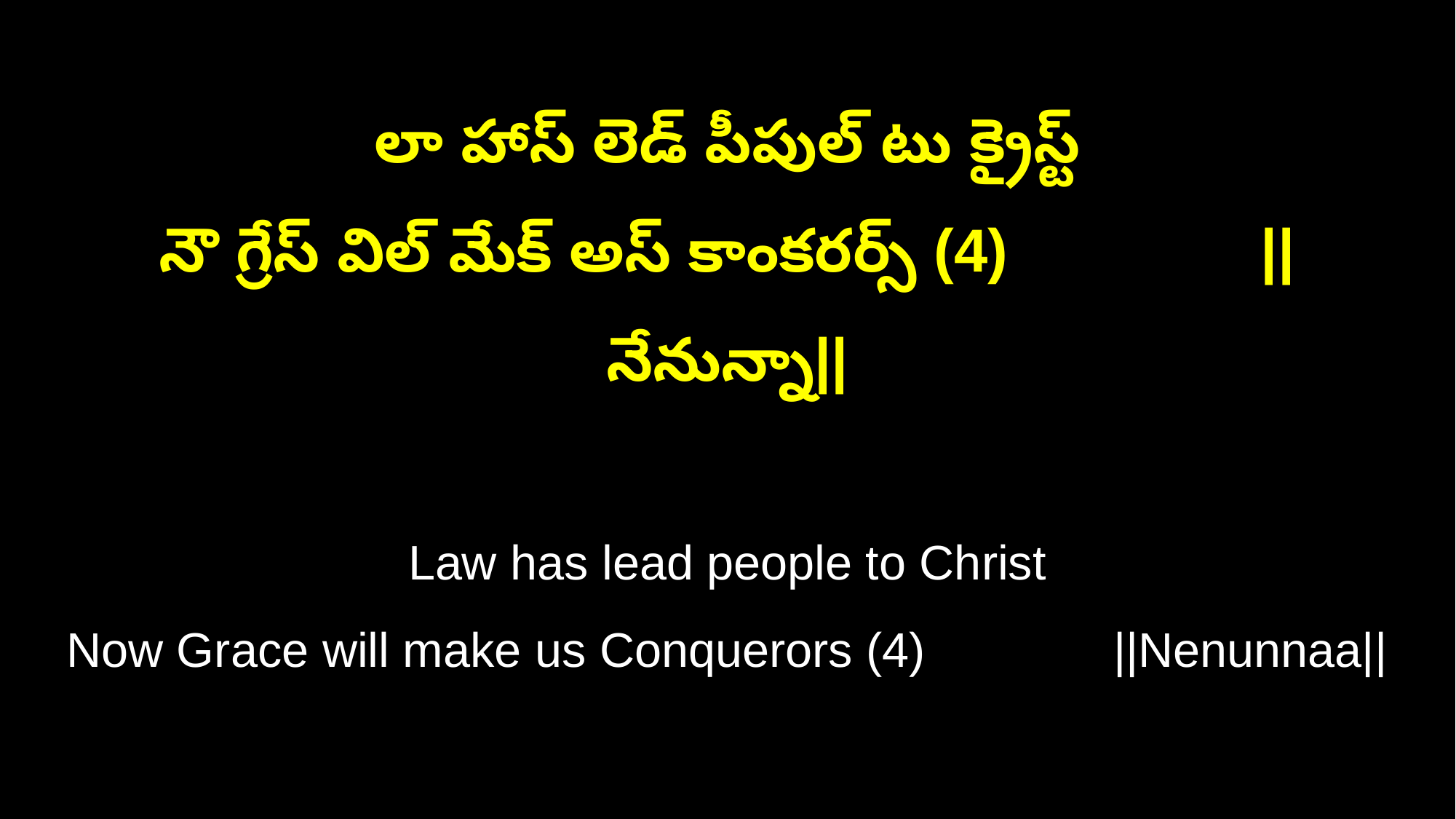

లా హాస్ లెడ్ పీపుల్ టు క్రైస్ట్
నౌ గ్రేస్ విల్ మేక్ అస్ కాంకరర్స్ (4)               ||నేనున్నా||
Law has lead people to Christ
Now Grace will make us Conquerors (4)              ||Nenunnaa||